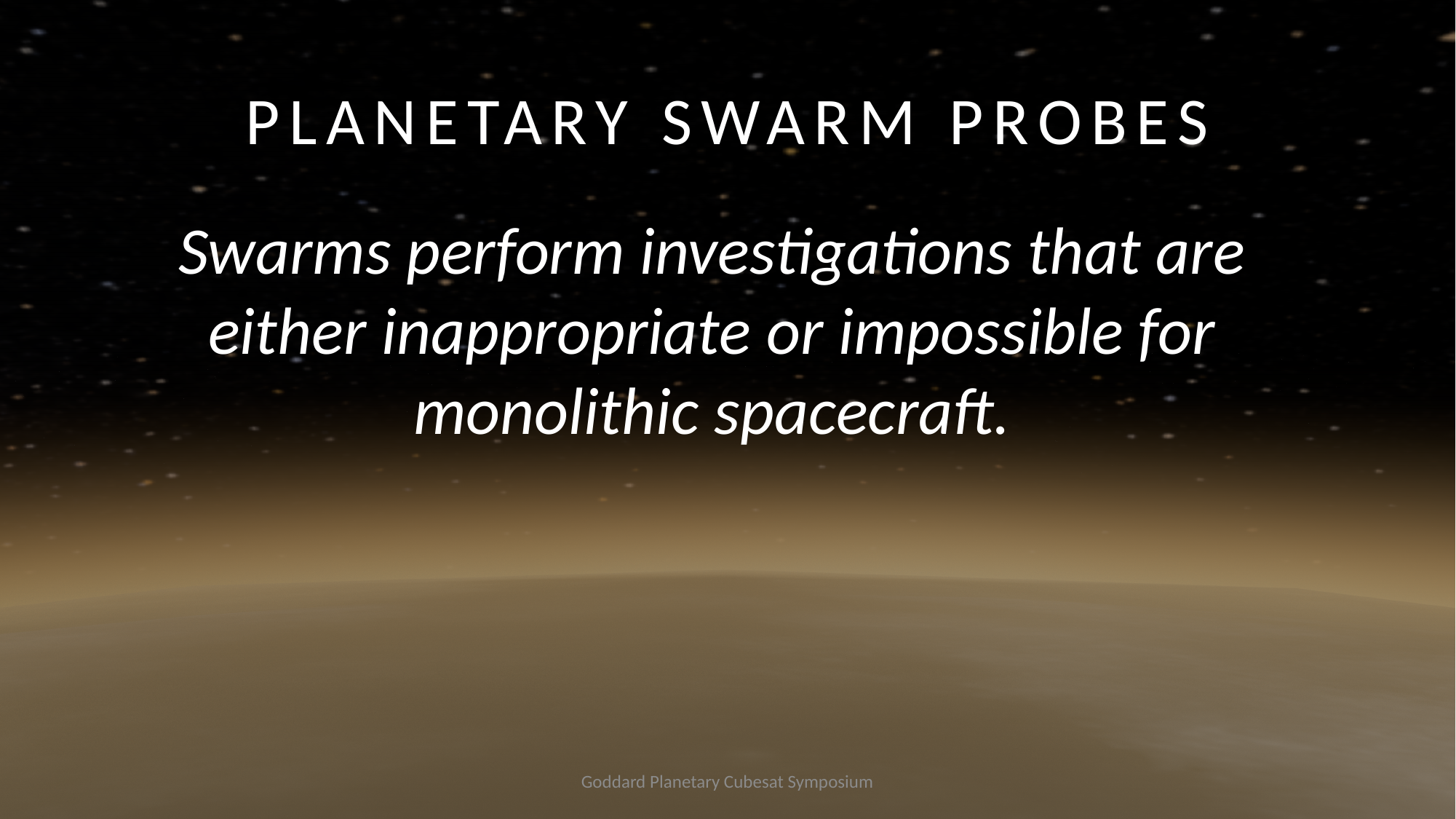

# PLANETARY SWARM PROBES
Swarms perform investigations that are either inappropriate or impossible for monolithic spacecraft.
Goddard Planetary Cubesat Symposium